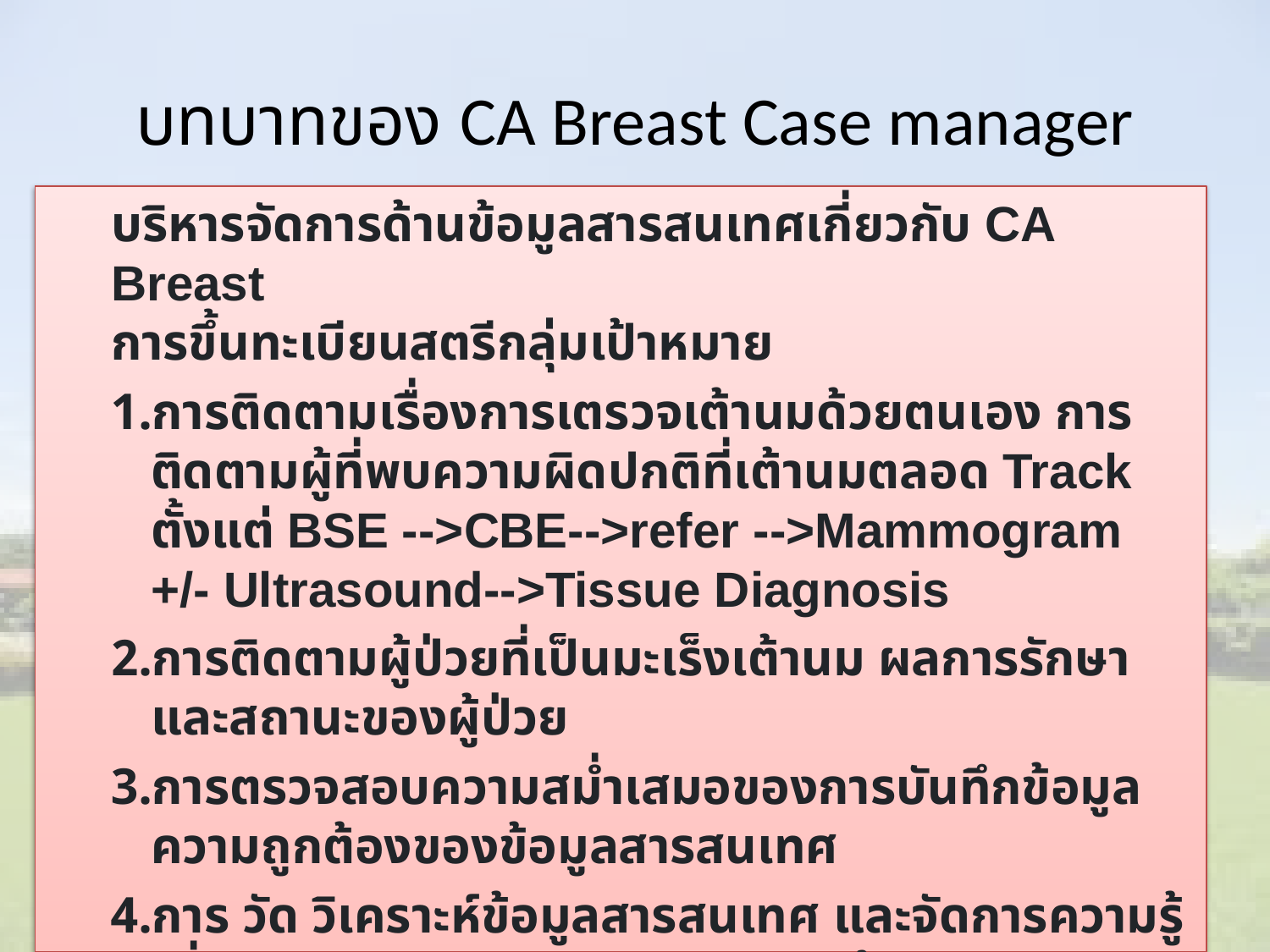

# บทบาทของ CA Breast Case manager
บริหารจัดการด้านข้อมูลสารสนเทศเกี่ยวกับ CA Breast
การขึ้นทะเบียนสตรีกลุ่มเป้าหมาย
การติดตามเรื่องการเตรวจเต้านมด้วยตนเอง การติดตามผู้ที่พบความผิดปกติที่เต้านมตลอด Track ตั้งแต่ BSE -->CBE-->refer -->Mammogram +/- Ultrasound-->Tissue Diagnosis
การติดตามผู้ป่วยที่เป็นมะเร็งเต้านม ผลการรักษา และสถานะของผู้ป่วย
การตรวจสอบความสม่ำเสมอของการบันทึกข้อมูล ความถูกต้องของข้อมูลสารสนเทศ
การ วัด วิเคราะห์ข้อมูลสารสนเทศ และจัดการความรู้ เพื่อการปรับปรุงกระบวนการ หรือสร้างนวัตกรรม